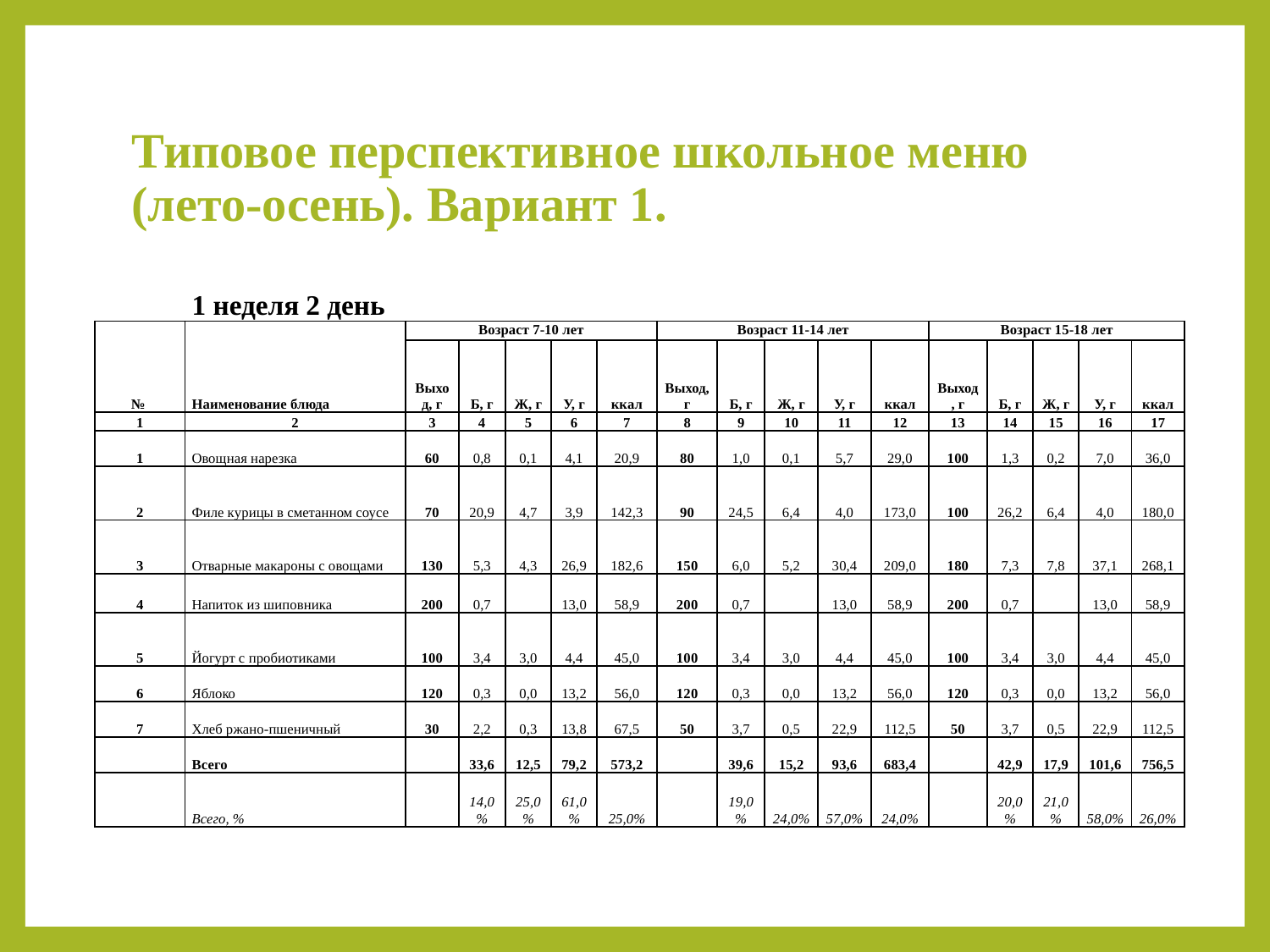

# Типовое перспективное школьное меню (лето-осень). Вариант 1.
|  | 1 неделя 2 день |  |  |  |  |  |  |  |  |  |  |  |  |  |  |  |
| --- | --- | --- | --- | --- | --- | --- | --- | --- | --- | --- | --- | --- | --- | --- | --- | --- |
| № |  | Возраст 7-10 лет |  |  |  |  | Возраст 11-14 лет |  |  |  |  | Возраст 15-18 лет |  |  |  |  |
|  | Наименование блюда | Выход, г | Б, г | Ж, г | У, г | ккал | Выход, г | Б, г | Ж, г | У, г | ккал | Выход, г | Б, г | Ж, г | У, г | ккал |
| 1 | 2 | 3 | 4 | 5 | 6 | 7 | 8 | 9 | 10 | 11 | 12 | 13 | 14 | 15 | 16 | 17 |
| 1 | Овощная нарезка | 60 | 0,8 | 0,1 | 4,1 | 20,9 | 80 | 1,0 | 0,1 | 5,7 | 29,0 | 100 | 1,3 | 0,2 | 7,0 | 36,0 |
| 2 | Филе курицы в сметанном соусе | 70 | 20,9 | 4,7 | 3,9 | 142,3 | 90 | 24,5 | 6,4 | 4,0 | 173,0 | 100 | 26,2 | 6,4 | 4,0 | 180,0 |
| 3 | Отварные макароны с овощами | 130 | 5,3 | 4,3 | 26,9 | 182,6 | 150 | 6,0 | 5,2 | 30,4 | 209,0 | 180 | 7,3 | 7,8 | 37,1 | 268,1 |
| 4 | Напиток из шиповника | 200 | 0,7 |  | 13,0 | 58,9 | 200 | 0,7 |  | 13,0 | 58,9 | 200 | 0,7 |  | 13,0 | 58,9 |
| 5 | Йогурт с пробиотиками | 100 | 3,4 | 3,0 | 4,4 | 45,0 | 100 | 3,4 | 3,0 | 4,4 | 45,0 | 100 | 3,4 | 3,0 | 4,4 | 45,0 |
| 6 | Яблоко | 120 | 0,3 | 0,0 | 13,2 | 56,0 | 120 | 0,3 | 0,0 | 13,2 | 56,0 | 120 | 0,3 | 0,0 | 13,2 | 56,0 |
| 7 | Хлеб ржано-пшеничный | 30 | 2,2 | 0,3 | 13,8 | 67,5 | 50 | 3,7 | 0,5 | 22,9 | 112,5 | 50 | 3,7 | 0,5 | 22,9 | 112,5 |
|  | Всего |  | 33,6 | 12,5 | 79,2 | 573,2 |  | 39,6 | 15,2 | 93,6 | 683,4 |  | 42,9 | 17,9 | 101,6 | 756,5 |
|  | Всего, % |  | 14,0% | 25,0% | 61,0% | 25,0% |  | 19,0% | 24,0% | 57,0% | 24,0% |  | 20,0% | 21,0% | 58,0% | 26,0% |
|  |  |  |  |  |  |  |  |  |  |  |  |  |  |  |  |  |